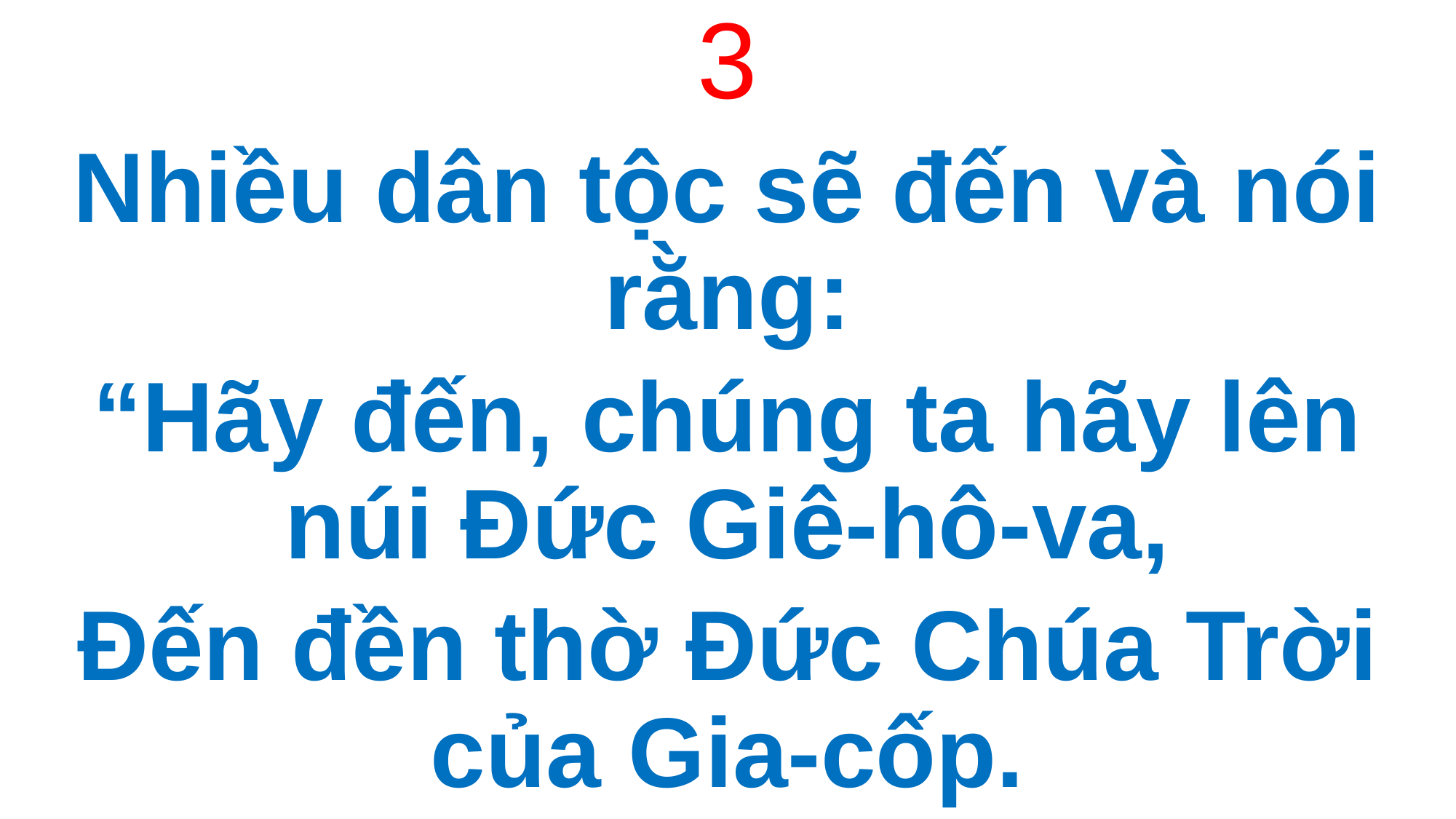

3
Nhiều dân tộc sẽ đến và nói rằng:
“Hãy đến, chúng ta hãy lên núi Đức Giê-hô-va,
Đến đền thờ Đức Chúa Trời của Gia-cốp.